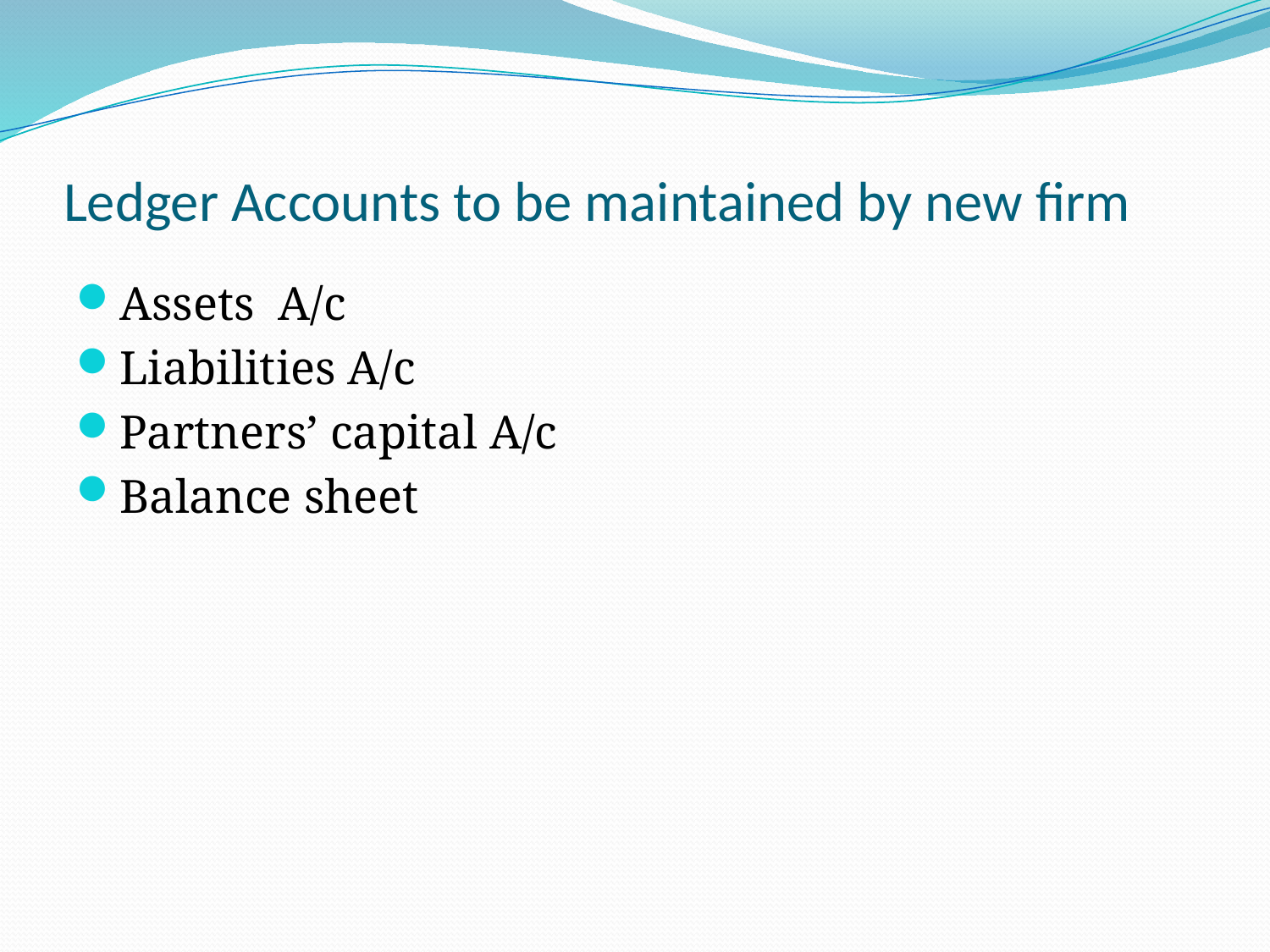

# Ledger Accounts to be maintained by new firm
Assets  A/c
Liabilities A/c
Partners’ capital A/c
Balance sheet